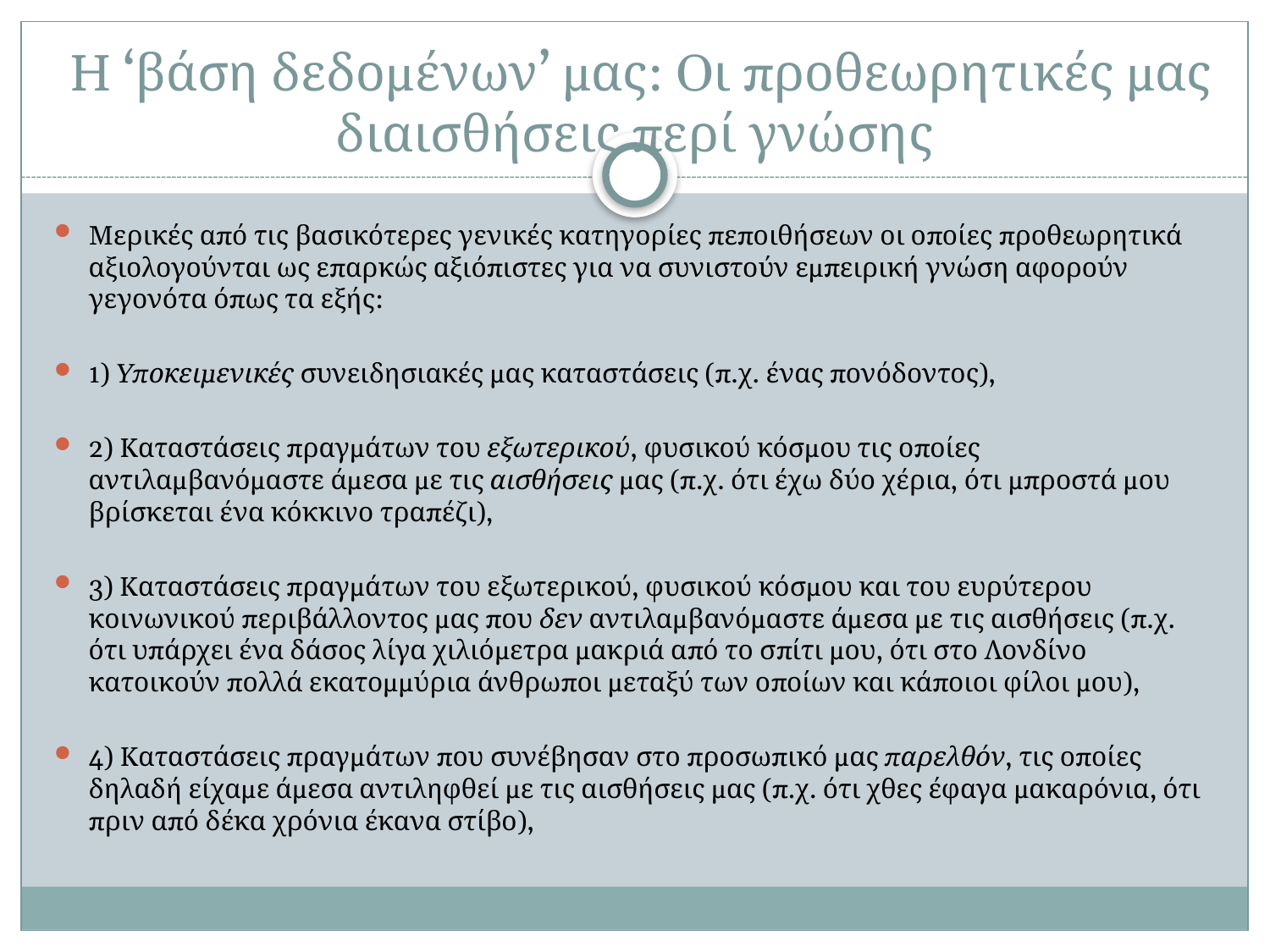

# Η ‘βάση δεδομένων’ μας: Οι προθεωρητικές μας διαισθήσεις περί γνώσης
Μερικές από τις βασικότερες γενικές κατηγορίες πεποιθήσεων οι οποίες προθεωρητικά αξιολογούνται ως επαρκώς αξιόπιστες για να συνιστούν εμπειρική γνώση αφορούν γεγονότα όπως τα εξής:

1) Υποκειμενικές συνειδησιακές μας καταστάσεις (π.χ. ένας πονόδοντος),

2) Καταστάσεις πραγμάτων του εξωτερικού, φυσικού κόσμου τις οποίες αντιλαμβανόμαστε άμεσα με τις αισθήσεις μας (π.χ. ότι έχω δύο χέρια, ότι μπροστά μου βρίσκεται ένα κόκκινο τραπέζι),

3) Καταστάσεις πραγμάτων του εξωτερικού, φυσικού κόσμου και του ευρύτερου κοινωνικού περιβάλλοντος μας που δεν αντιλαμβανόμαστε άμεσα με τις αισθήσεις (π.χ. ότι υπάρχει ένα δάσος λίγα χιλιόμετρα μακριά από το σπίτι μου, ότι στο Λονδίνο κατοικούν πολλά εκατομμύρια άνθρωποι μεταξύ των οποίων και κάποιοι φίλοι μου),

4) Καταστάσεις πραγμάτων που συνέβησαν στο προσωπικό μας παρελθόν, τις οποίες δηλαδή είχαμε άμεσα αντιληφθεί με τις αισθήσεις μας (π.χ. ότι χθες έφαγα μακαρόνια, ότι πριν από δέκα χρόνια έκανα στίβο),